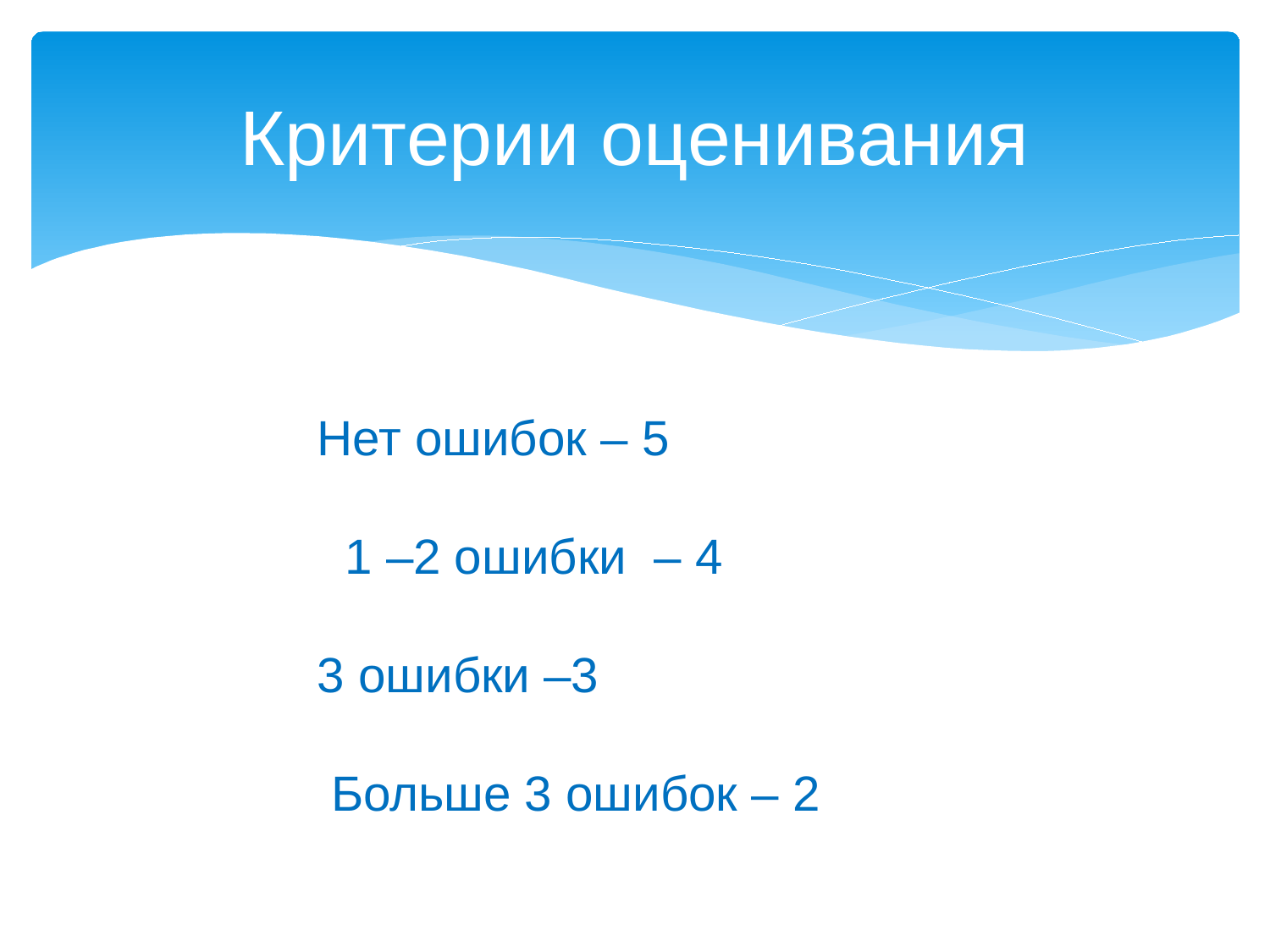

# Критерии оценивания

Нет ошибок – 5

  1 –2 ошибки  – 4

3 ошибки –3

 Больше 3 ошибок – 2